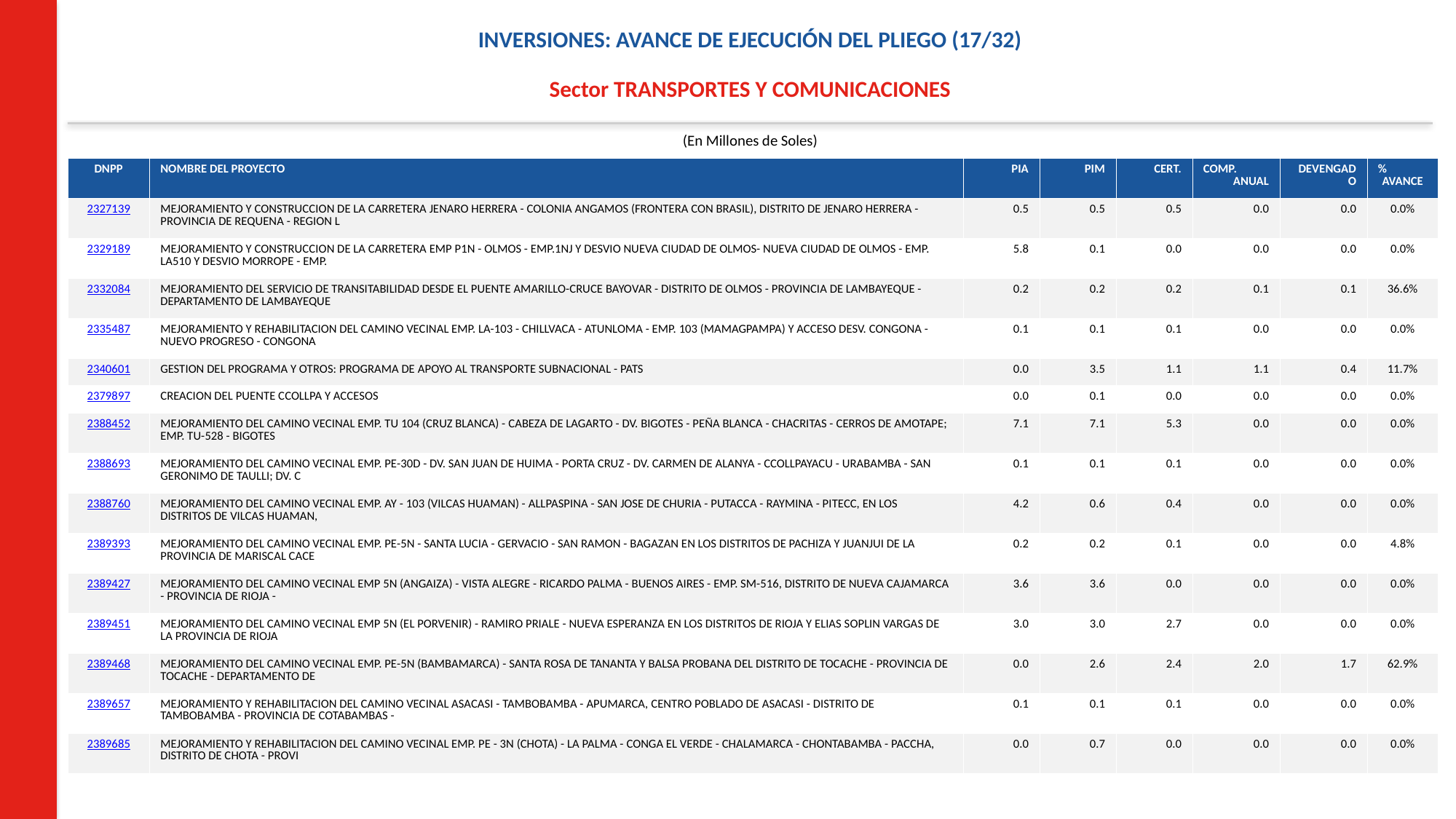

INVERSIONES: AVANCE DE EJECUCIÓN DEL PLIEGO (17/32)
Sector TRANSPORTES Y COMUNICACIONES

(En Millones de Soles)
| DNPP | NOMBRE DEL PROYECTO | PIA | PIM | CERT. | COMP. ANUAL | DEVENGADO | % AVANCE |
| --- | --- | --- | --- | --- | --- | --- | --- |
| 2327139 | MEJORAMIENTO Y CONSTRUCCION DE LA CARRETERA JENARO HERRERA - COLONIA ANGAMOS (FRONTERA CON BRASIL), DISTRITO DE JENARO HERRERA - PROVINCIA DE REQUENA - REGION L | 0.5 | 0.5 | 0.5 | 0.0 | 0.0 | 0.0% |
| 2329189 | MEJORAMIENTO Y CONSTRUCCION DE LA CARRETERA EMP P1N - OLMOS - EMP.1NJ Y DESVIO NUEVA CIUDAD DE OLMOS- NUEVA CIUDAD DE OLMOS - EMP. LA510 Y DESVIO MORROPE - EMP. | 5.8 | 0.1 | 0.0 | 0.0 | 0.0 | 0.0% |
| 2332084 | MEJORAMIENTO DEL SERVICIO DE TRANSITABILIDAD DESDE EL PUENTE AMARILLO-CRUCE BAYOVAR - DISTRITO DE OLMOS - PROVINCIA DE LAMBAYEQUE - DEPARTAMENTO DE LAMBAYEQUE | 0.2 | 0.2 | 0.2 | 0.1 | 0.1 | 36.6% |
| 2335487 | MEJORAMIENTO Y REHABILITACION DEL CAMINO VECINAL EMP. LA-103 - CHILLVACA - ATUNLOMA - EMP. 103 (MAMAGPAMPA) Y ACCESO DESV. CONGONA - NUEVO PROGRESO - CONGONA | 0.1 | 0.1 | 0.1 | 0.0 | 0.0 | 0.0% |
| 2340601 | GESTION DEL PROGRAMA Y OTROS: PROGRAMA DE APOYO AL TRANSPORTE SUBNACIONAL - PATS | 0.0 | 3.5 | 1.1 | 1.1 | 0.4 | 11.7% |
| 2379897 | CREACION DEL PUENTE CCOLLPA Y ACCESOS | 0.0 | 0.1 | 0.0 | 0.0 | 0.0 | 0.0% |
| 2388452 | MEJORAMIENTO DEL CAMINO VECINAL EMP. TU 104 (CRUZ BLANCA) - CABEZA DE LAGARTO - DV. BIGOTES - PEÑA BLANCA - CHACRITAS - CERROS DE AMOTAPE; EMP. TU-528 - BIGOTES | 7.1 | 7.1 | 5.3 | 0.0 | 0.0 | 0.0% |
| 2388693 | MEJORAMIENTO DEL CAMINO VECINAL EMP. PE-30D - DV. SAN JUAN DE HUIMA - PORTA CRUZ - DV. CARMEN DE ALANYA - CCOLLPAYACU - URABAMBA - SAN GERONIMO DE TAULLI; DV. C | 0.1 | 0.1 | 0.1 | 0.0 | 0.0 | 0.0% |
| 2388760 | MEJORAMIENTO DEL CAMINO VECINAL EMP. AY - 103 (VILCAS HUAMAN) - ALLPASPINA - SAN JOSE DE CHURIA - PUTACCA - RAYMINA - PITECC, EN LOS DISTRITOS DE VILCAS HUAMAN, | 4.2 | 0.6 | 0.4 | 0.0 | 0.0 | 0.0% |
| 2389393 | MEJORAMIENTO DEL CAMINO VECINAL EMP. PE-5N - SANTA LUCIA - GERVACIO - SAN RAMON - BAGAZAN EN LOS DISTRITOS DE PACHIZA Y JUANJUI DE LA PROVINCIA DE MARISCAL CACE | 0.2 | 0.2 | 0.1 | 0.0 | 0.0 | 4.8% |
| 2389427 | MEJORAMIENTO DEL CAMINO VECINAL EMP 5N (ANGAIZA) - VISTA ALEGRE - RICARDO PALMA - BUENOS AIRES - EMP. SM-516, DISTRITO DE NUEVA CAJAMARCA - PROVINCIA DE RIOJA - | 3.6 | 3.6 | 0.0 | 0.0 | 0.0 | 0.0% |
| 2389451 | MEJORAMIENTO DEL CAMINO VECINAL EMP 5N (EL PORVENIR) - RAMIRO PRIALE - NUEVA ESPERANZA EN LOS DISTRITOS DE RIOJA Y ELIAS SOPLIN VARGAS DE LA PROVINCIA DE RIOJA | 3.0 | 3.0 | 2.7 | 0.0 | 0.0 | 0.0% |
| 2389468 | MEJORAMIENTO DEL CAMINO VECINAL EMP. PE-5N (BAMBAMARCA) - SANTA ROSA DE TANANTA Y BALSA PROBANA DEL DISTRITO DE TOCACHE - PROVINCIA DE TOCACHE - DEPARTAMENTO DE | 0.0 | 2.6 | 2.4 | 2.0 | 1.7 | 62.9% |
| 2389657 | MEJORAMIENTO Y REHABILITACION DEL CAMINO VECINAL ASACASI - TAMBOBAMBA - APUMARCA, CENTRO POBLADO DE ASACASI - DISTRITO DE TAMBOBAMBA - PROVINCIA DE COTABAMBAS - | 0.1 | 0.1 | 0.1 | 0.0 | 0.0 | 0.0% |
| 2389685 | MEJORAMIENTO Y REHABILITACION DEL CAMINO VECINAL EMP. PE - 3N (CHOTA) - LA PALMA - CONGA EL VERDE - CHALAMARCA - CHONTABAMBA - PACCHA, DISTRITO DE CHOTA - PROVI | 0.0 | 0.7 | 0.0 | 0.0 | 0.0 | 0.0% |